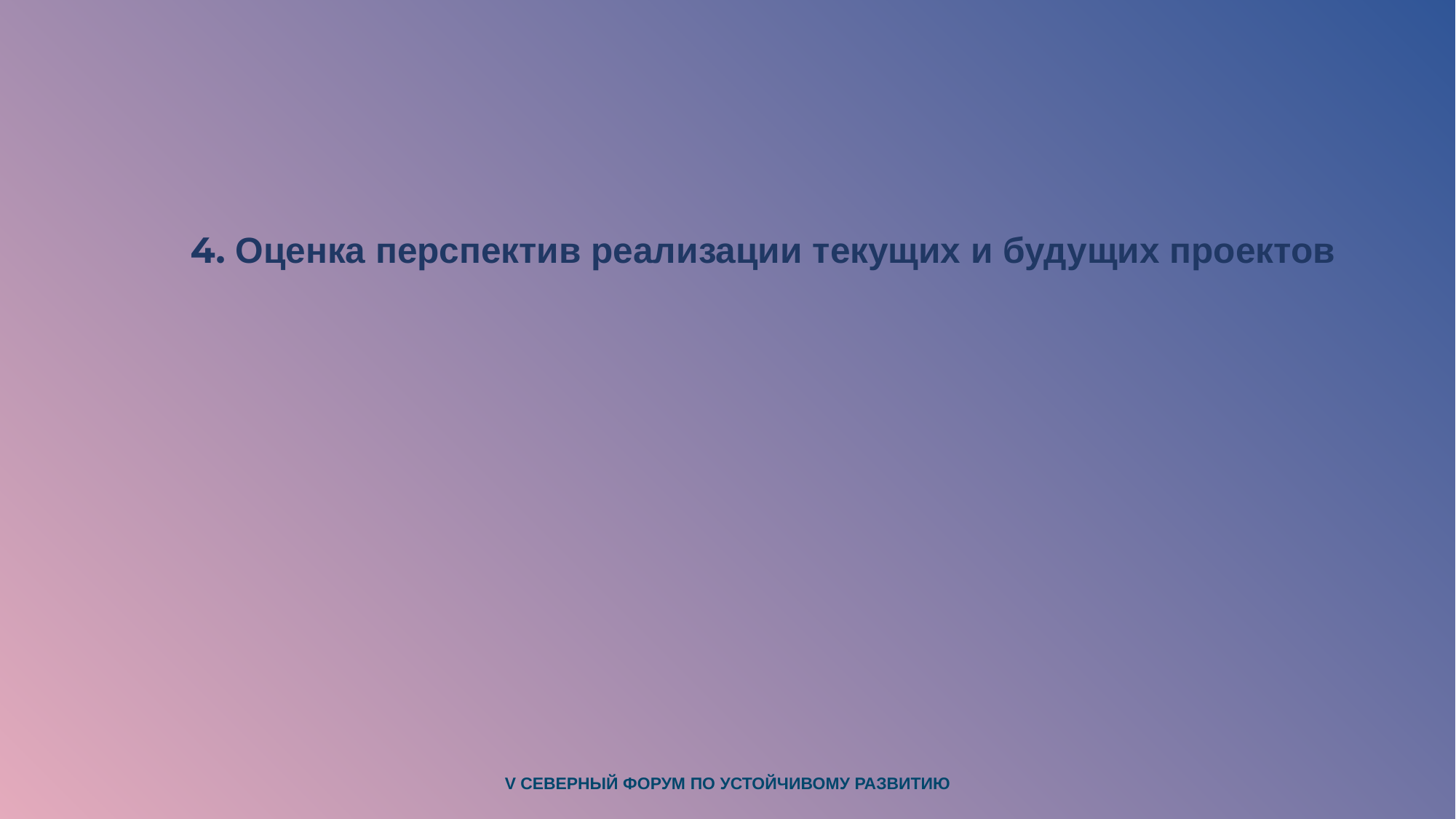

# 4. Оценка перспектив реализации текущих и будущих проектов
V СЕВЕРНЫЙ ФОРУМ ПО УСТОЙЧИВОМУ РАЗВИТИЮ